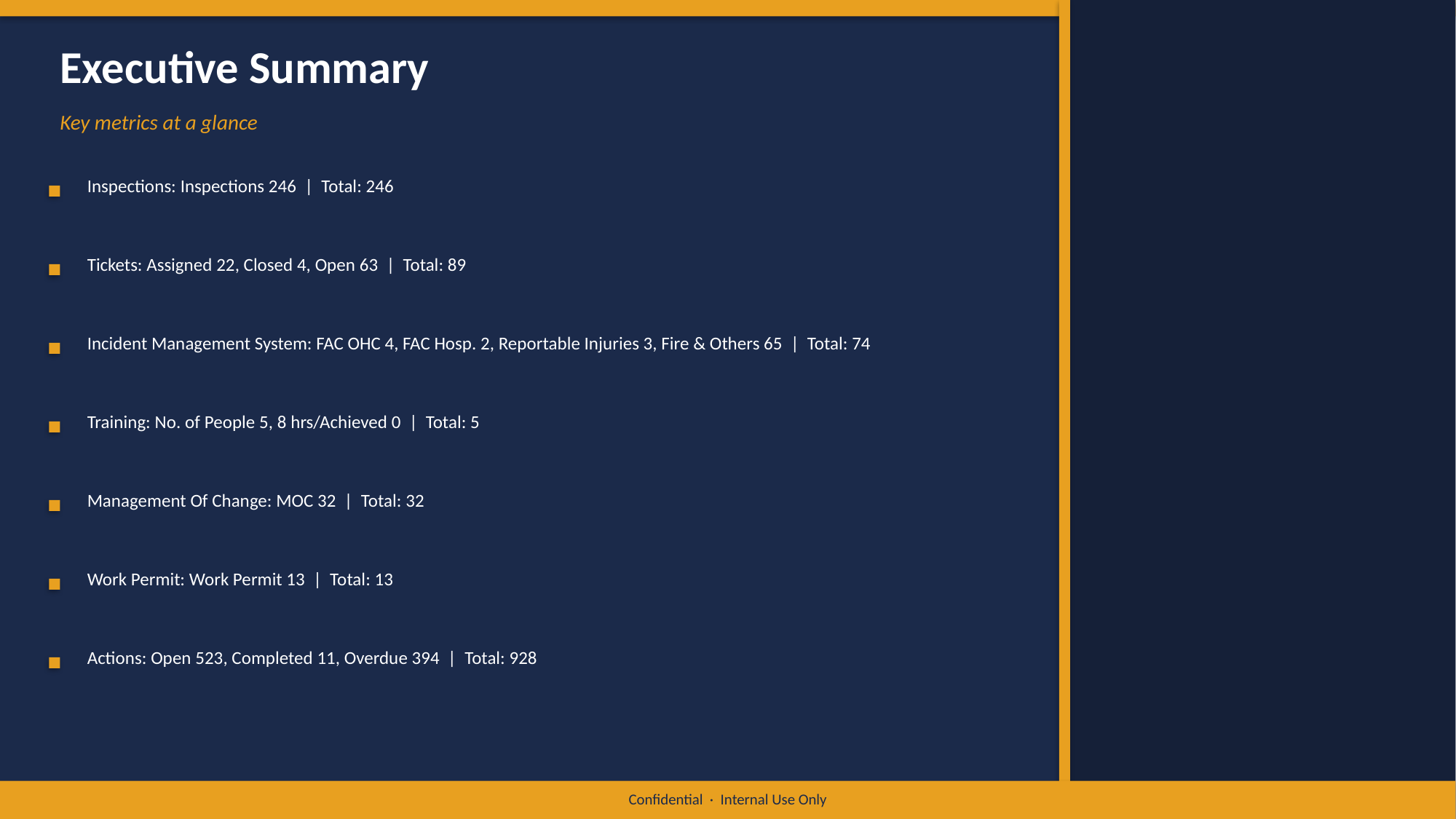

Executive Summary
Key metrics at a glance
Inspections: Inspections 246  |  Total: 246

Tickets: Assigned 22, Closed 4, Open 63  |  Total: 89

Incident Management System: FAC OHC 4, FAC Hosp. 2, Reportable Injuries 3, Fire & Others 65  |  Total: 74

Training: No. of People 5, 8 hrs/Achieved 0  |  Total: 5

Management Of Change: MOC 32  |  Total: 32

Work Permit: Work Permit 13  |  Total: 13

Actions: Open 523, Completed 11, Overdue 394  |  Total: 928

Confidential  ·  Internal Use Only